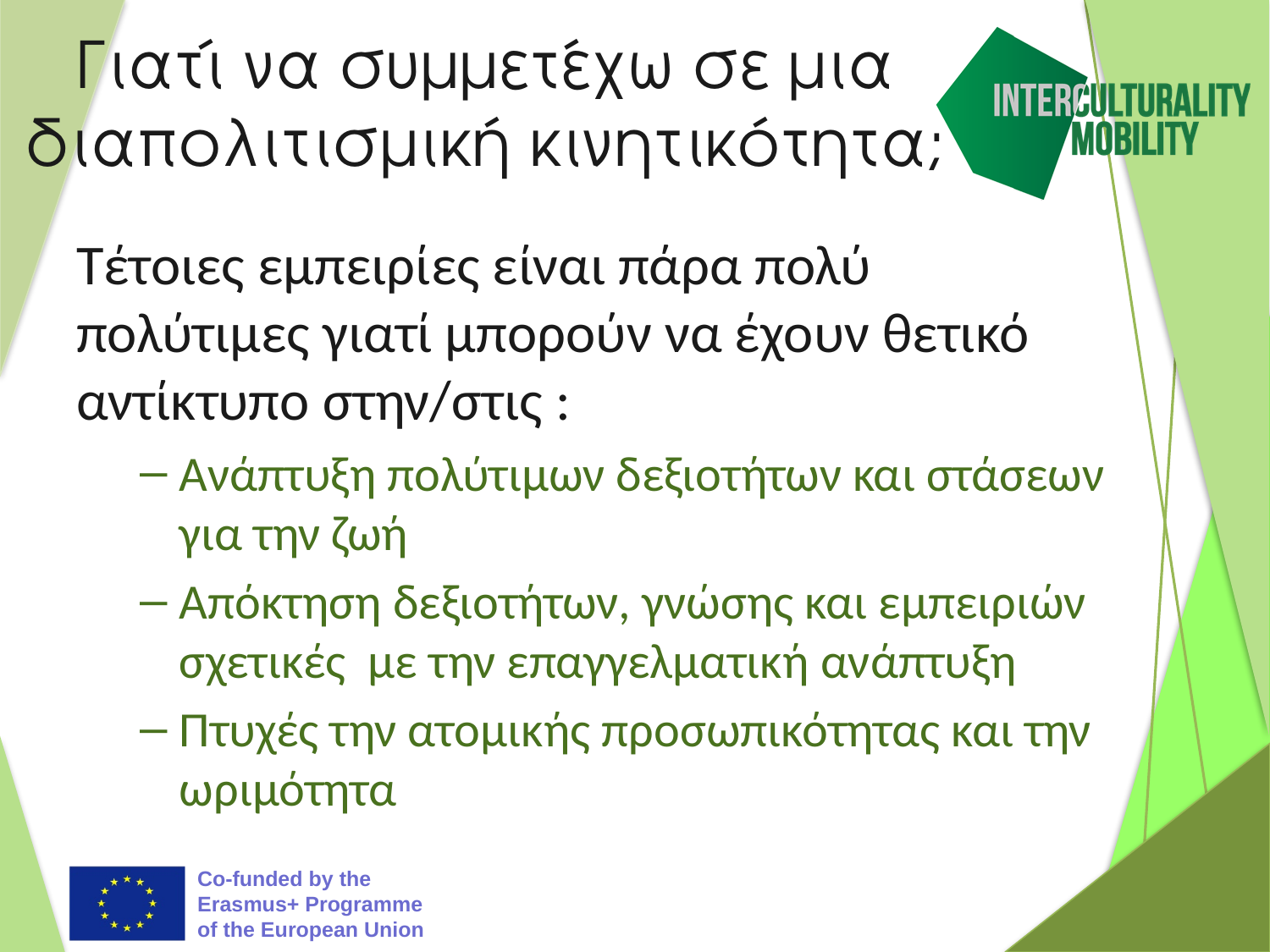

# Γιατί να συμμετέχω σε μια διαπολιτισμική κινητικότητα;
Τέτοιες εμπειρίες είναι πάρα πολύ πολύτιμες γιατί μπορούν να έχουν θετικό αντίκτυπο στην/στις :
Ανάπτυξη πολύτιμων δεξιοτήτων και στάσεων για την ζωή
Απόκτηση δεξιοτήτων, γνώσης και εμπειριών σχετικές  με την επαγγελματική ανάπτυξη
Πτυχές την ατομικής προσωπικότητας και την ωριμότητα